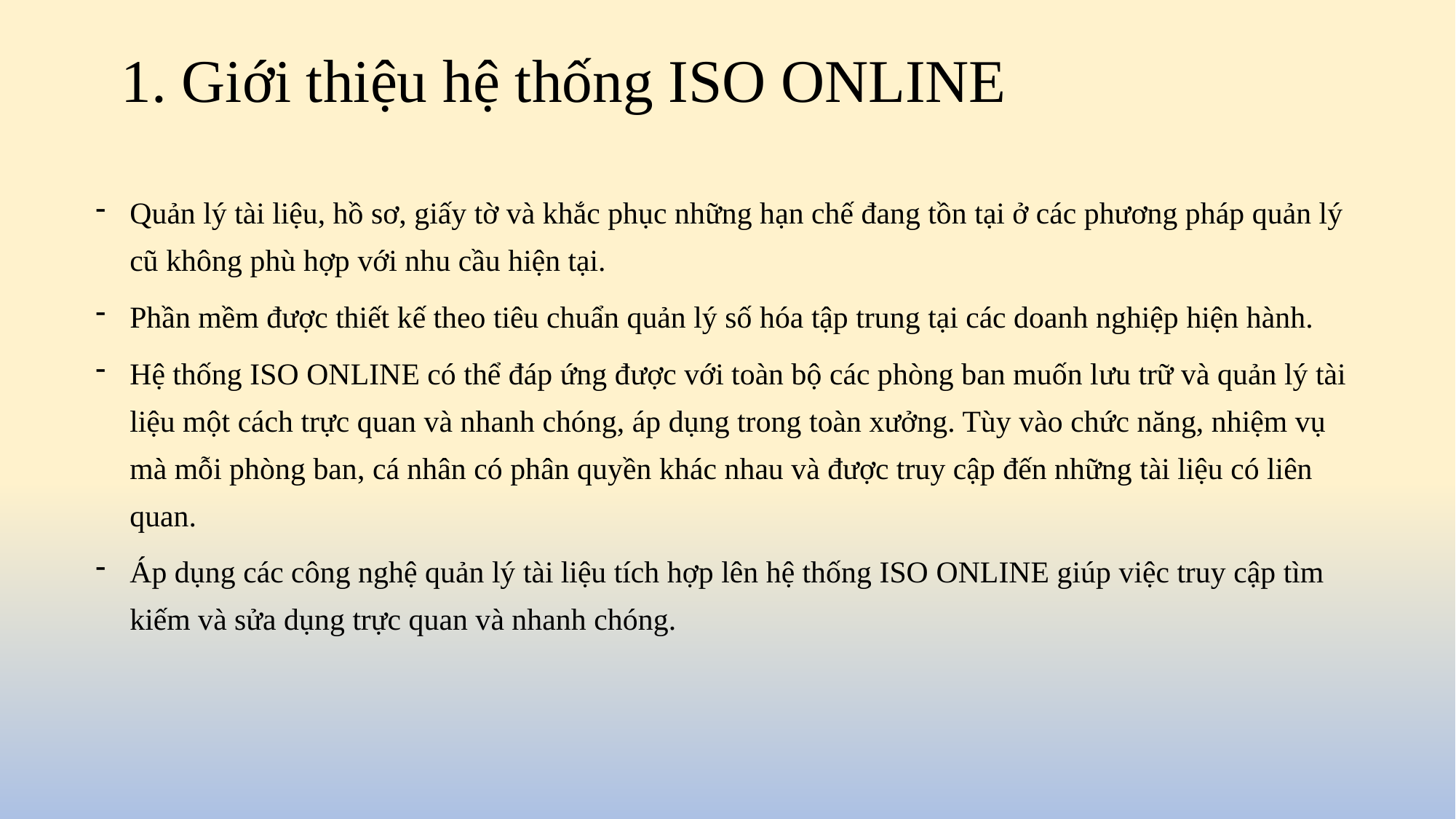

1. Giới thiệu hệ thống ISO ONLINE
Quản lý tài liệu, hồ sơ, giấy tờ và khắc phục những hạn chế đang tồn tại ở các phương pháp quản lý cũ không phù hợp với nhu cầu hiện tại.
Phần mềm được thiết kế theo tiêu chuẩn quản lý số hóa tập trung tại các doanh nghiệp hiện hành.
Hệ thống ISO ONLINE có thể đáp ứng được với toàn bộ các phòng ban muốn lưu trữ và quản lý tài liệu một cách trực quan và nhanh chóng, áp dụng trong toàn xưởng. Tùy vào chức năng, nhiệm vụ mà mỗi phòng ban, cá nhân có phân quyền khác nhau và được truy cập đến những tài liệu có liên quan.
Áp dụng các công nghệ quản lý tài liệu tích hợp lên hệ thống ISO ONLINE giúp việc truy cập tìm kiếm và sửa dụng trực quan và nhanh chóng.